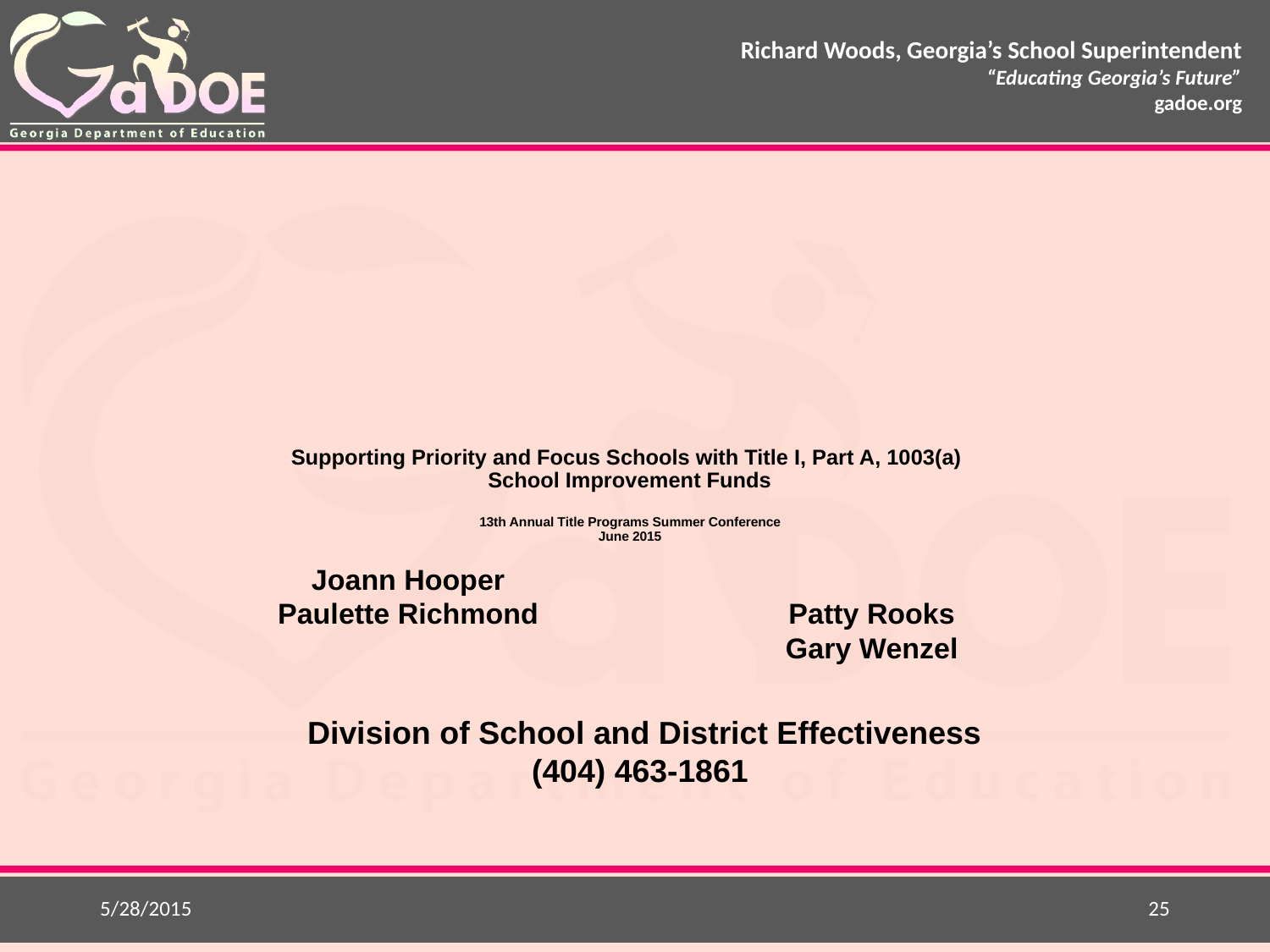

# Supporting Priority and Focus Schools with Title I, Part A, 1003(a) School Improvement Funds 13th Annual Title Programs Summer Conference June 2015
Joann Hooper
Paulette Richmond

Patty Rooks
Gary Wenzel

Division of School and District Effectiveness
(404) 463-1861
5/28/2015
25